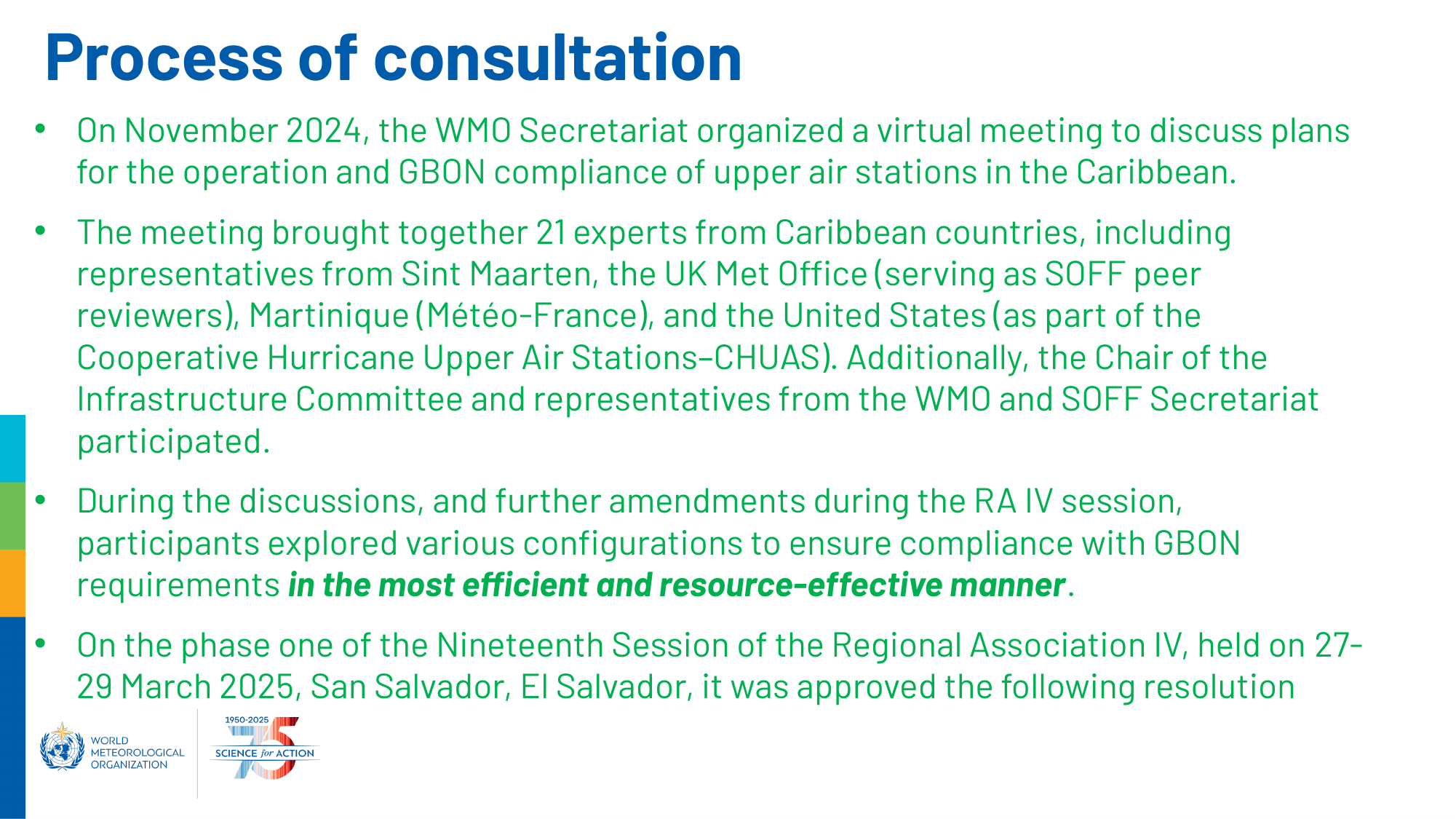

Process of consultation
On November 2024, the WMO Secretariat organized a virtual meeting to discuss plans for the operation and GBON compliance of upper air stations in the Caribbean.
The meeting brought together 21 experts from Caribbean countries, including representatives from Sint Maarten, the UK Met Office (serving as SOFF peer reviewers), Martinique (Météo-France), and the United States (as part of the Cooperative Hurricane Upper Air Stations–CHUAS). Additionally, the Chair of the Infrastructure Committee and representatives from the WMO and SOFF Secretariat participated.
During the discussions, and further amendments during the RA IV session, participants explored various configurations to ensure compliance with GBON requirements in the most efficient and resource-effective manner.
On the phase one of the Nineteenth Session of the Regional Association IV, held on 27-29 March 2025, San Salvador, El Salvador, it was approved the following resolution